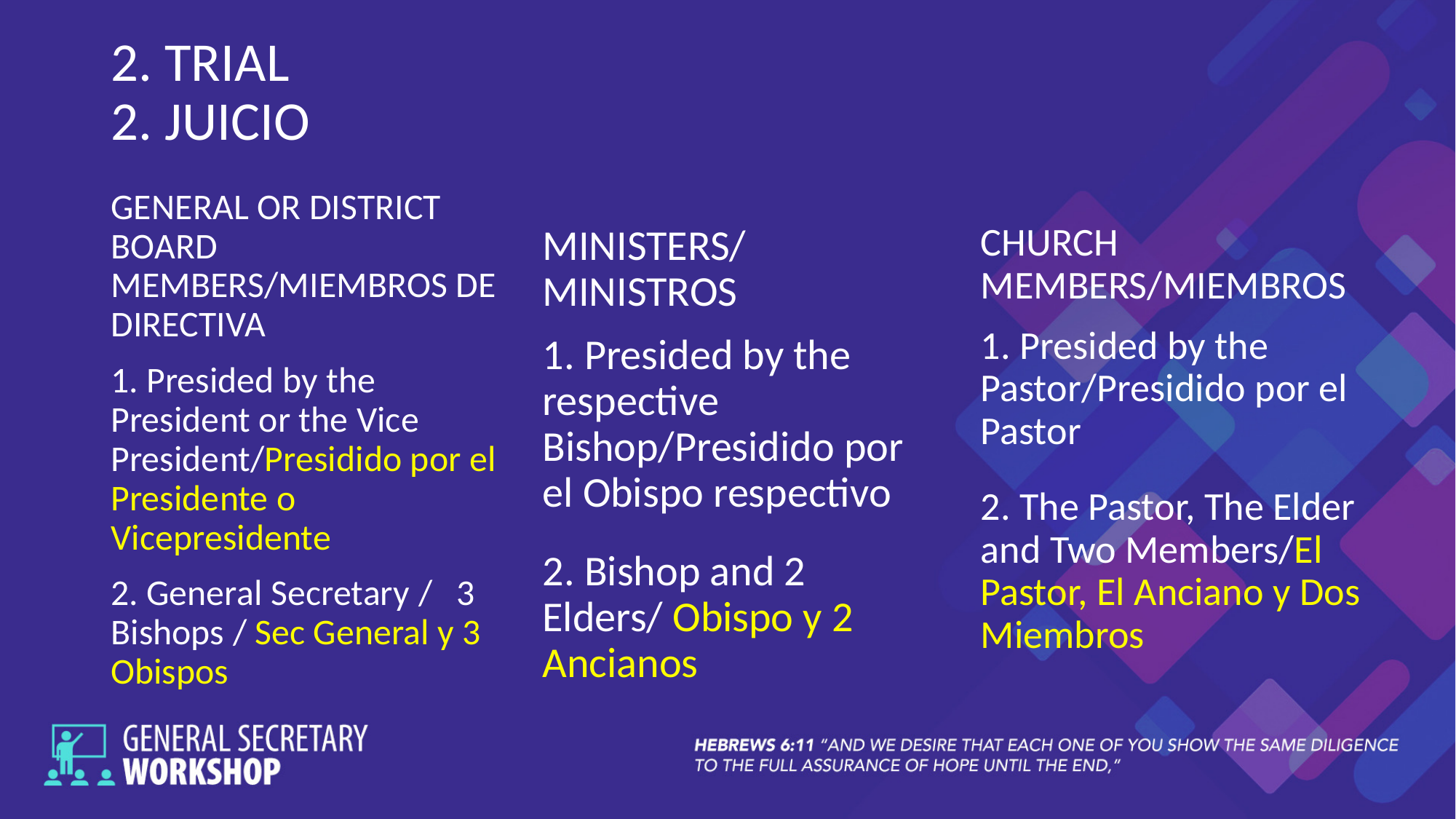

# 2. TRIAL 2. JUICIO
GENERAL OR DISTRICT BOARD MEMBERS/MIEMBROS DE DIRECTIVA
1. Presided by the President or the Vice President/Presidido por el Presidente o Vicepresidente
2. General Secretary /   3 Bishops / Sec General y 3 Obispos
CHURCH MEMBERS/MIEMBROS
1. Presided by the Pastor/Presidido por el Pastor
2. The Pastor, The Elder and Two Members/El Pastor, El Anciano y Dos Miembros
MINISTERS/ MINISTROS
1. Presided by the respective Bishop/Presidido por el Obispo respectivo
2. Bishop and 2 Elders/ Obispo y 2 Ancianos